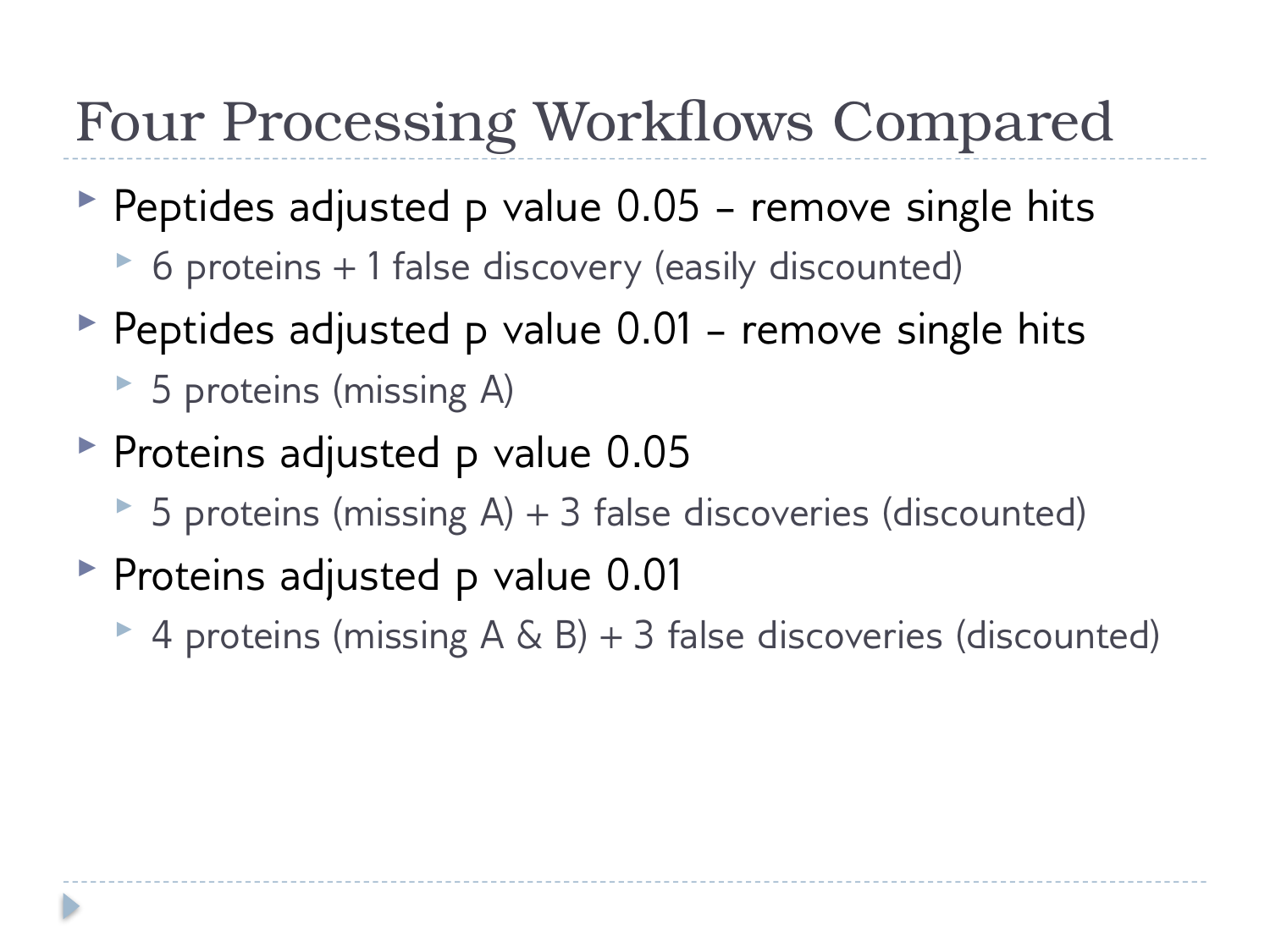

# Four Processing Workflows Compared
Peptides adjusted p value 0.05 – remove single hits
6 proteins + 1 false discovery (easily discounted)
Peptides adjusted p value 0.01 – remove single hits
5 proteins (missing A)
Proteins adjusted p value 0.05
5 proteins (missing A) + 3 false discoveries (discounted)
Proteins adjusted p value 0.01
4 proteins (missing A & B) + 3 false discoveries (discounted)